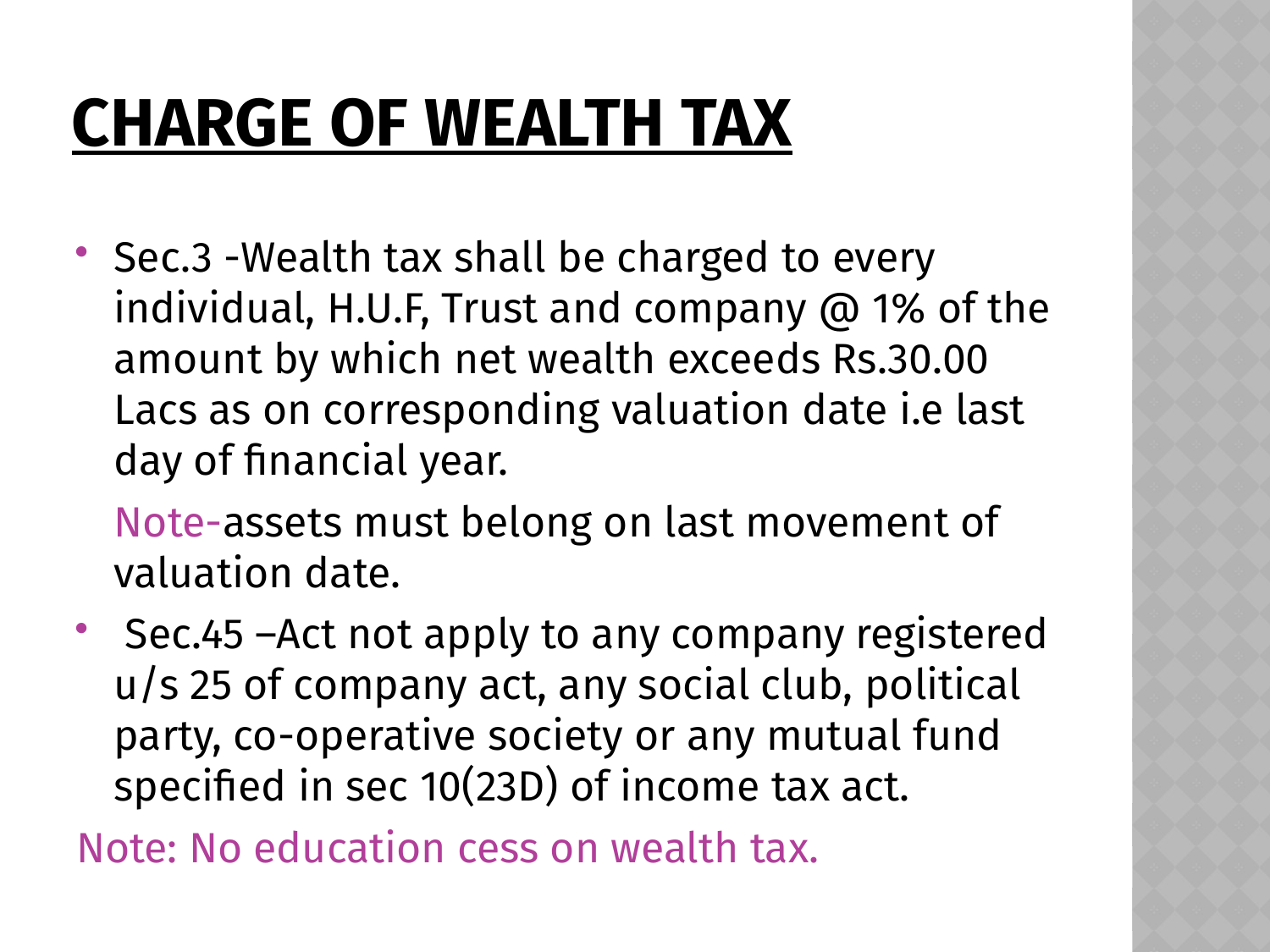

# Charge Of WEALTH Tax
Sec.3 -Wealth tax shall be charged to every individual, H.U.F, Trust and company @ 1% of the amount by which net wealth exceeds Rs.30.00 Lacs as on corresponding valuation date i.e last day of financial year.
	Note-assets must belong on last movement of valuation date.
 Sec.45 –Act not apply to any company registered u/s 25 of company act, any social club, political party, co-operative society or any mutual fund specified in sec 10(23D) of income tax act.
Note: No education cess on wealth tax.